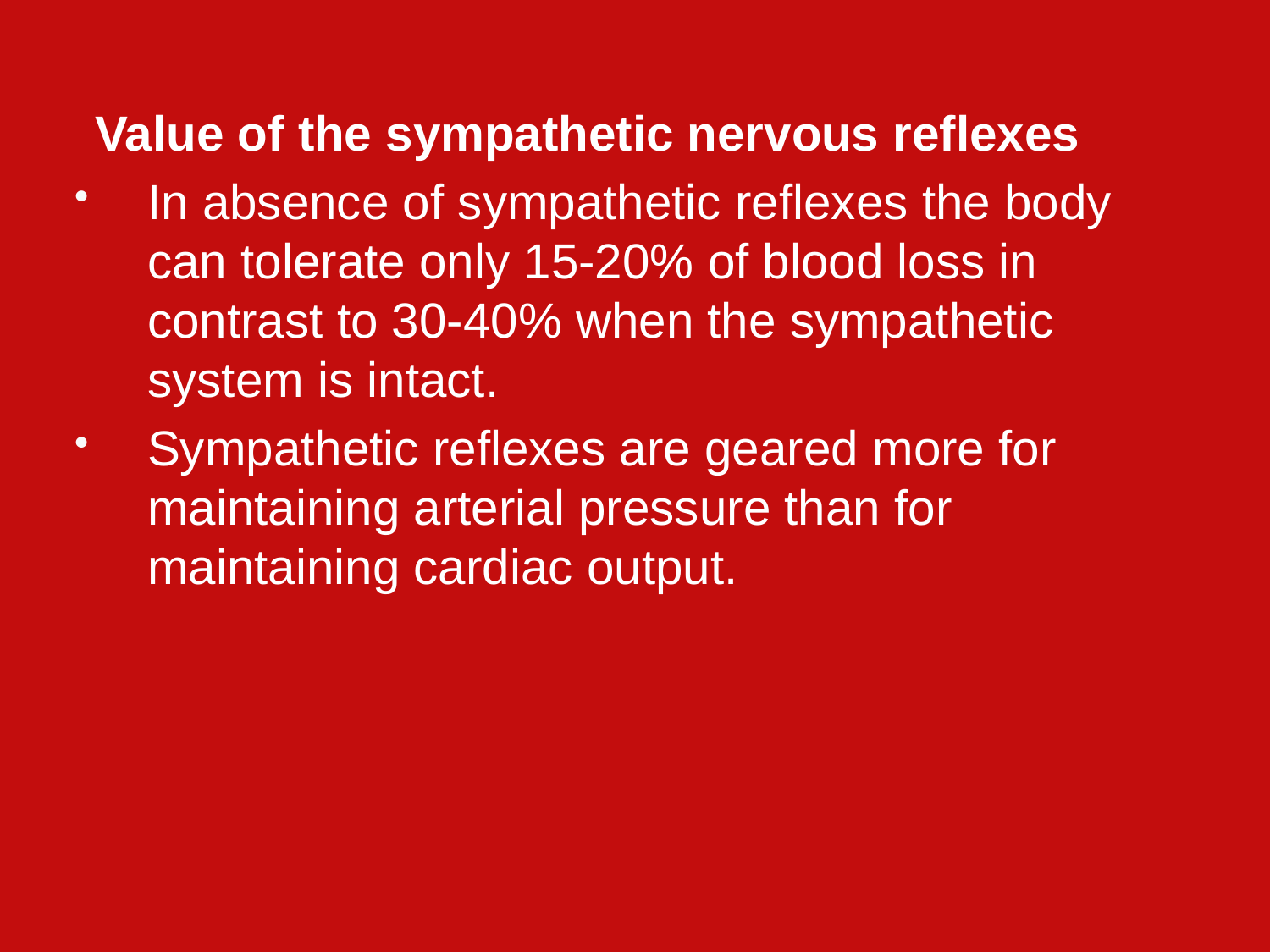

#
Value of the sympathetic nervous reflexes
In absence of sympathetic reflexes the body can tolerate only 15-20% of blood loss in contrast to 30-40% when the sympathetic system is intact.
Sympathetic reflexes are geared more for maintaining arterial pressure than for maintaining cardiac output.